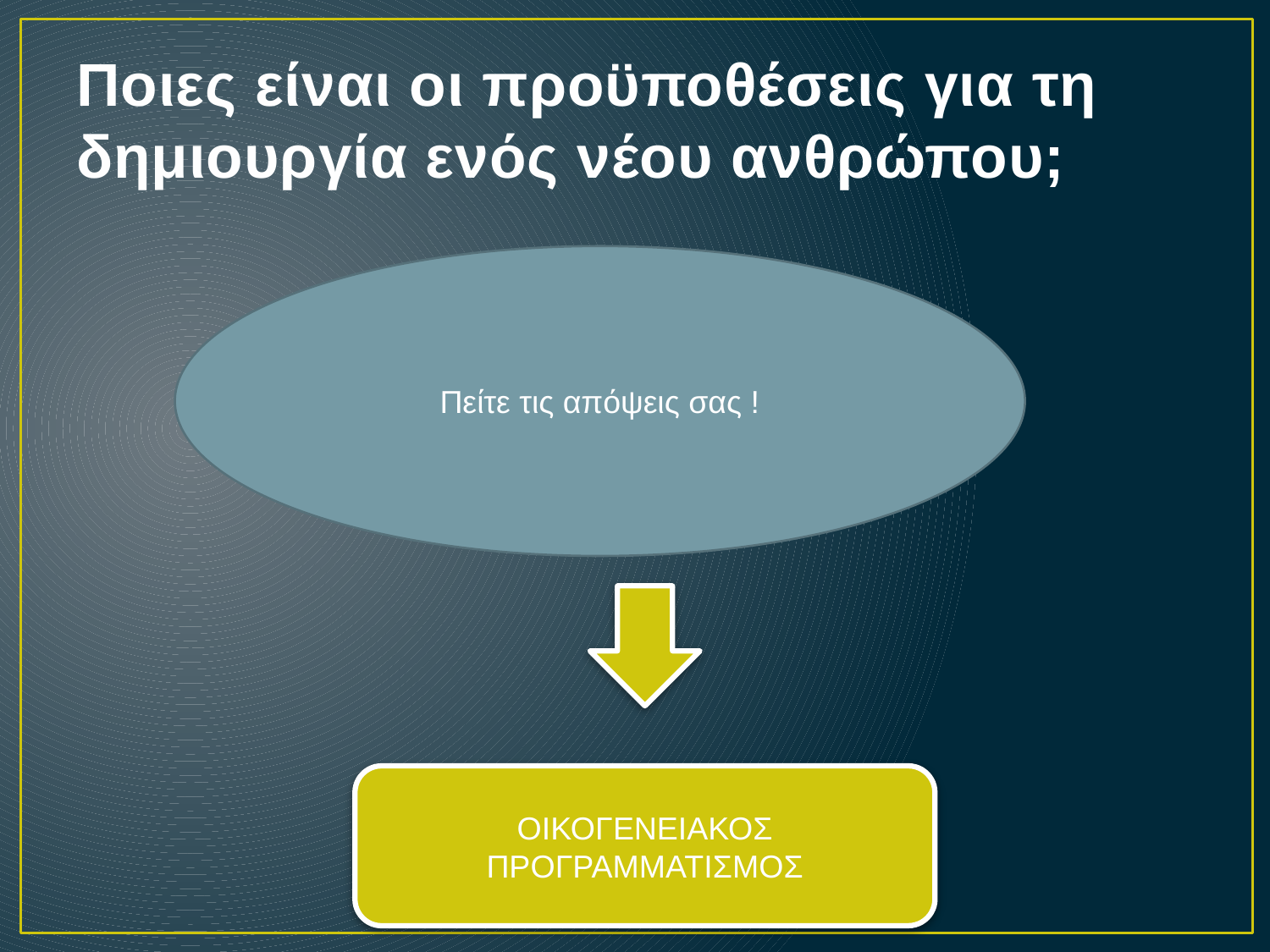

# Ποιες είναι οι προϋποθέσεις για τη δημιουργία ενός νέου ανθρώπου;
Πείτε τις απόψεις σας !

ΟΙΚΟΓΕΝΕΙΑΚΟΣ ΠΡΟΓΡΑΜΜΑΤΙΣΜΟΣ